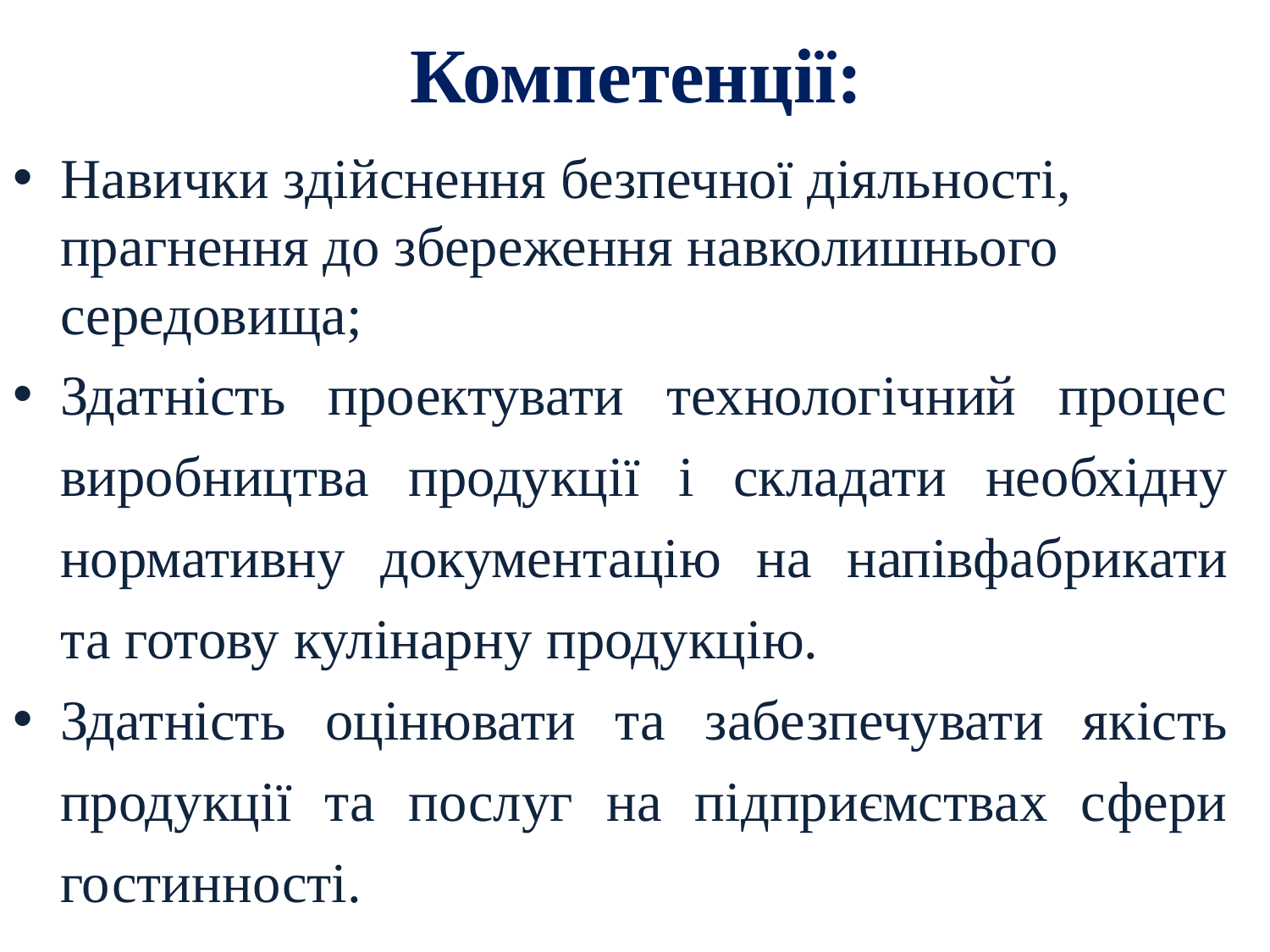

# Компетенції:
Навички здійснення безпечної діяльності, прагнення до збереження навколишнього середовища;
Здатність проектувати технологічний процес виробництва продукції і складати необхідну нормативну документацію на напівфабрикати та готову кулінарну продукцію.
Здатність оцінювати та забезпечувати якість продукції та послуг на підприємствах сфери гостинності.